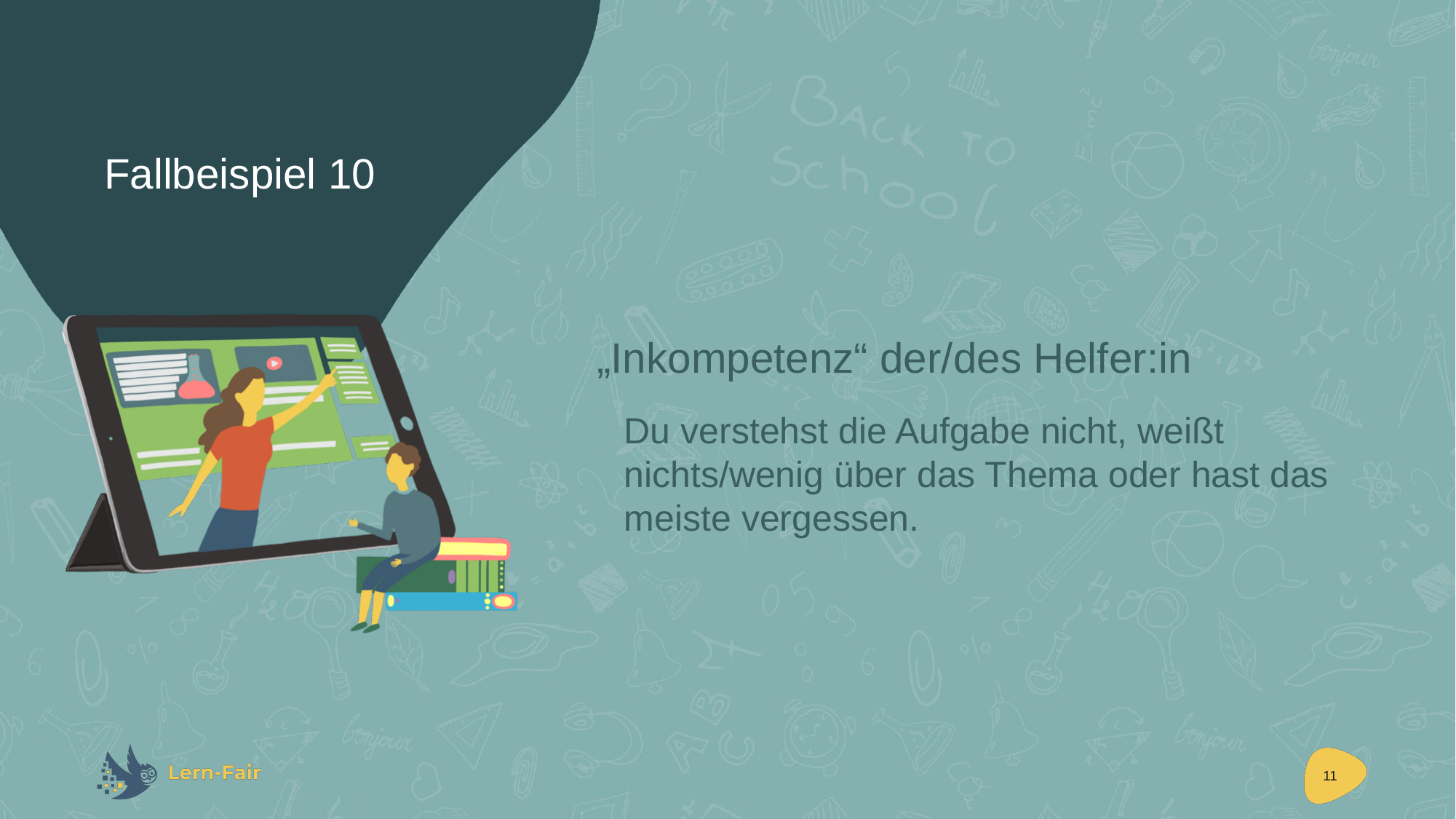

# Fallbeispiel 10
„Inkompetenz“ der/des Helfer:in

	Du verstehst die Aufgabe nicht, weißt nichts/wenig über das Thema oder hast das meiste vergessen.
11